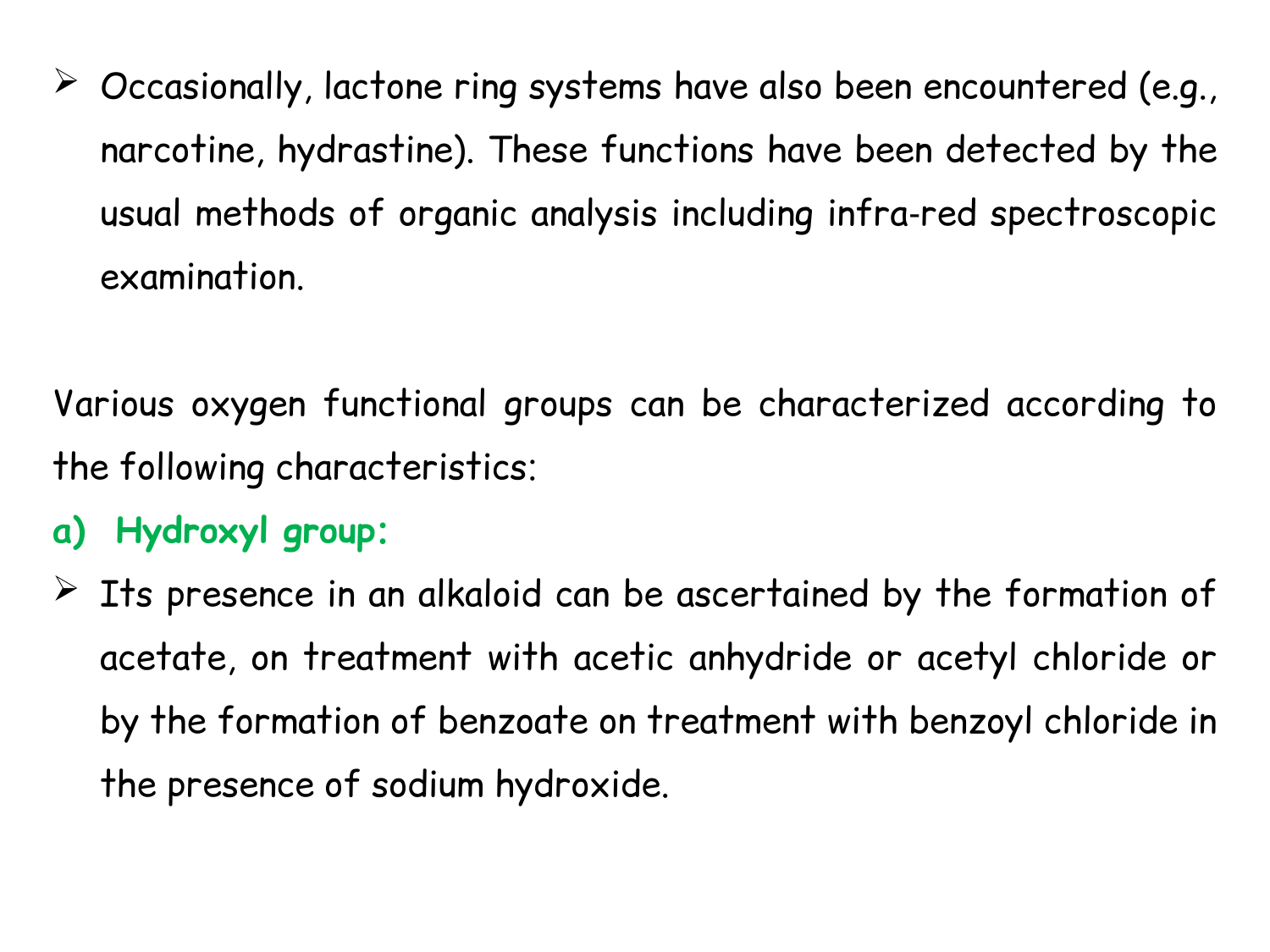

Occasionally, lactone ring systems have also been encountered (e.g., narcotine, hydrastine). These functions have been detected by the usual methods of organic analysis including infra‐red spectroscopic examination.

Various oxygen functional groups can be characterized according to the following characteristics:
a)  Hydroxyl group:
Its presence in an alkaloid can be ascertained by the formation of acetate, on treatment with acetic anhydride or acetyl chloride or by the formation of benzoate on treatment with benzoyl chloride in the presence of sodium hydroxide.